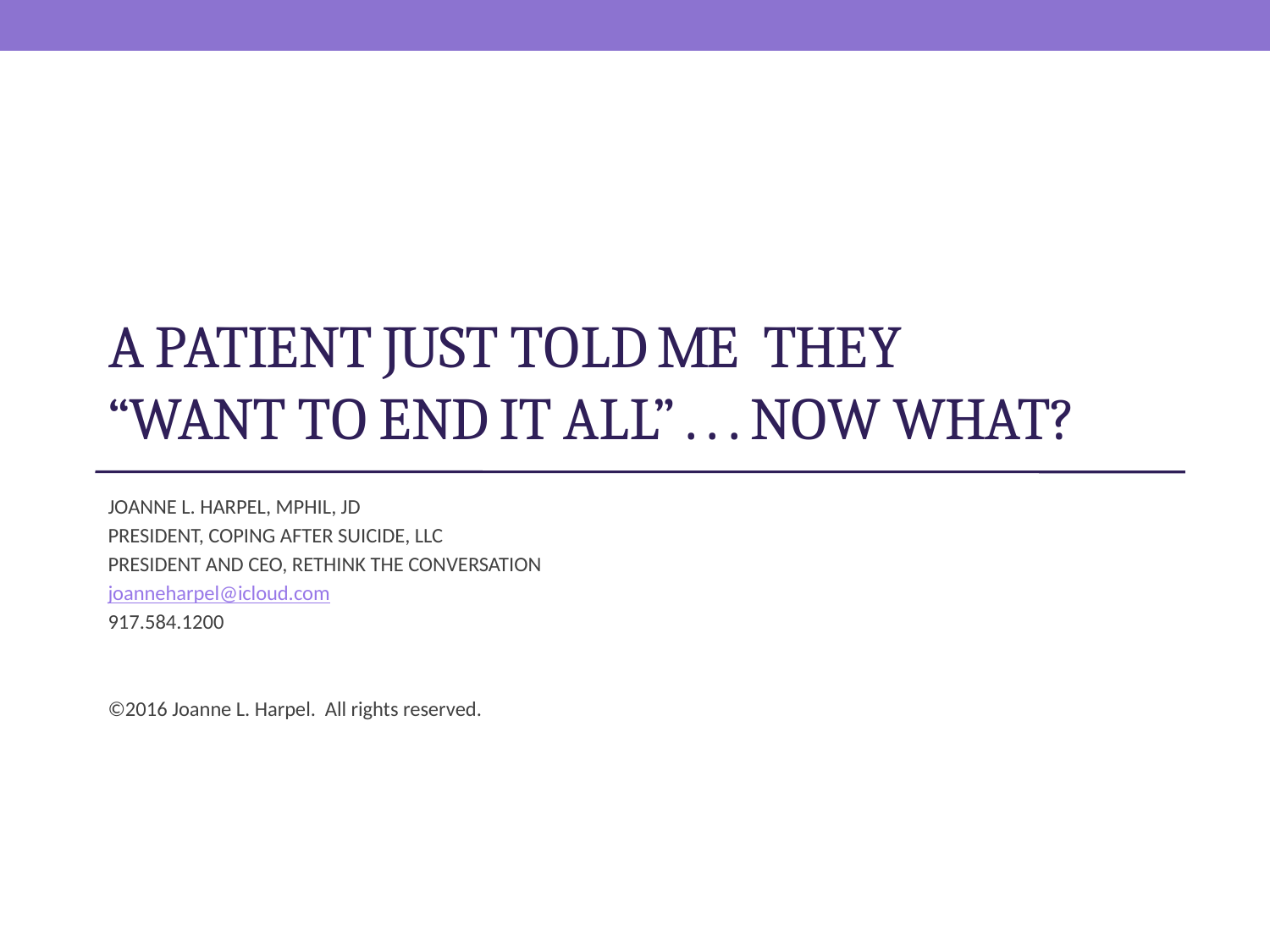

# A PATIENT JUST TOLD ME  THEY “WANT TO END IT ALL” . . . NOW WHAT?
JOANNE L. HARPEL, MPHIL, JD
PRESIDENT, COPING AFTER SUICIDE, LLC
PRESIDENT AND CEO, RETHINK THE CONVERSATION
joanneharpel@icloud.com
917.584.1200

©2016 Joanne L. Harpel.  All rights reserved.